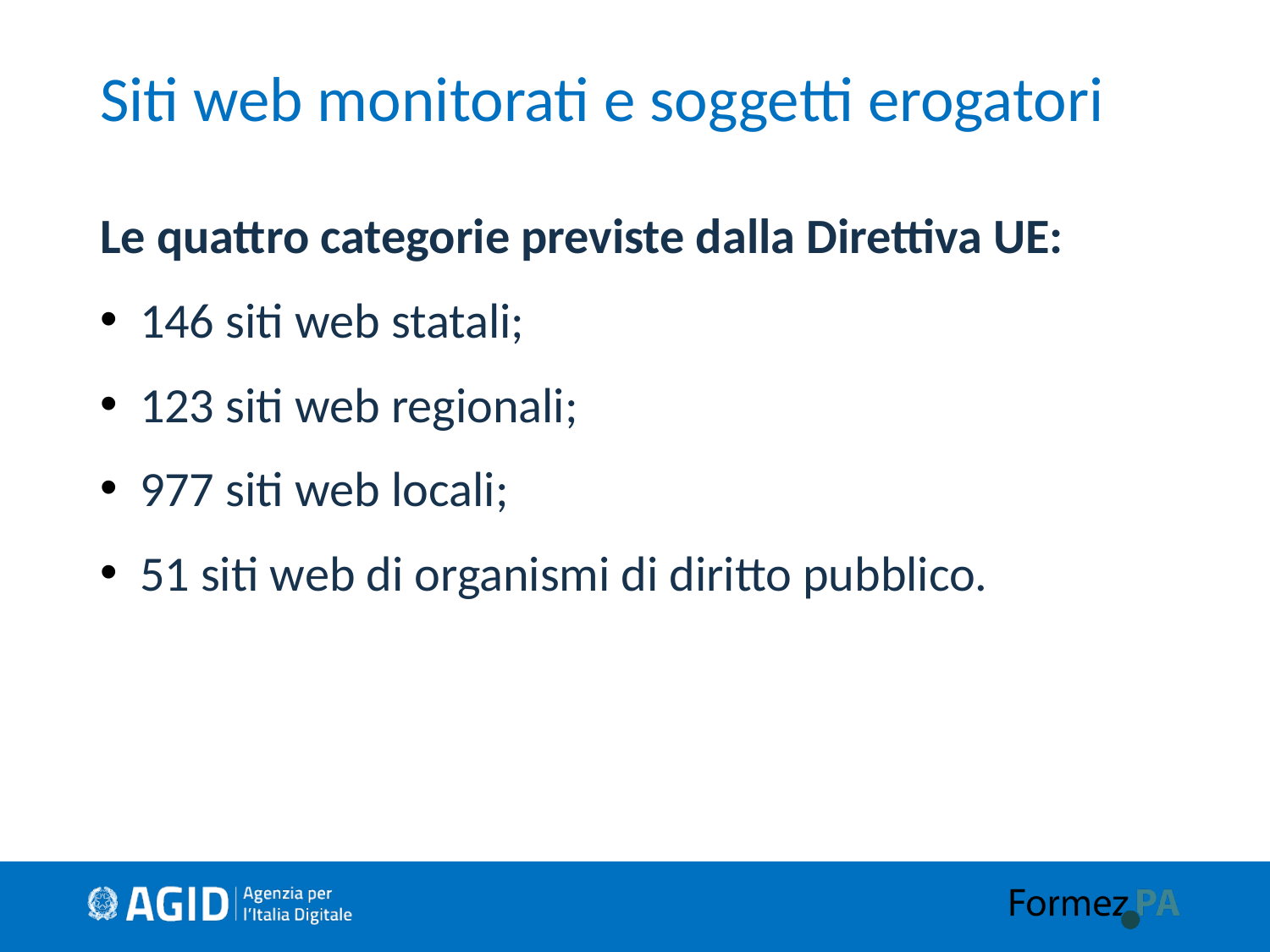

# Siti web monitorati e soggetti erogatori
Le quattro categorie previste dalla Direttiva UE:
146 siti web statali;
123 siti web regionali;
977 siti web locali;
51 siti web di organismi di diritto pubblico.